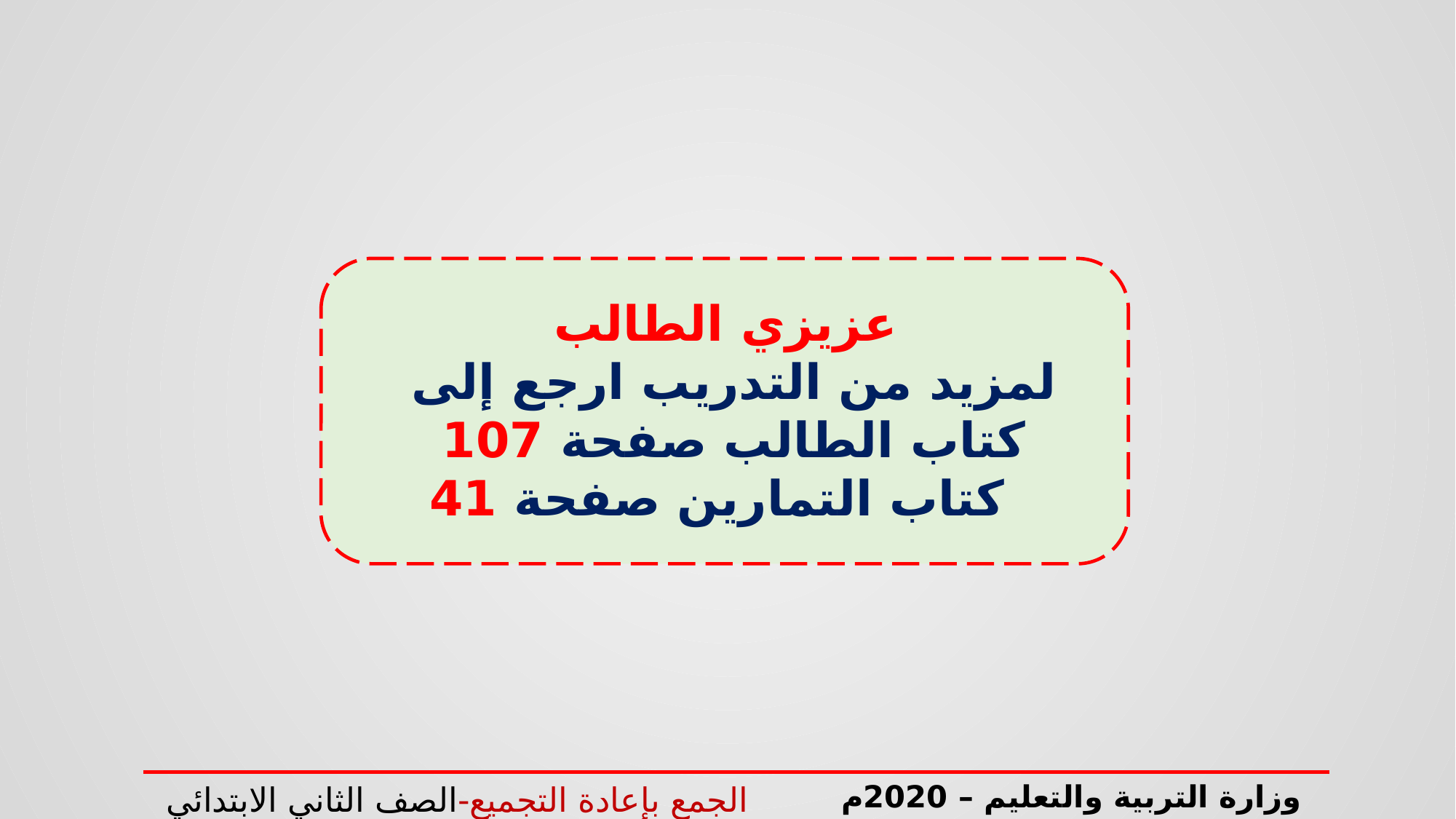

عزيزي الطالب
لمزيد من التدريب ارجع إلى
كتاب الطالب صفحة 107
 كتاب التمارين صفحة 41
وزارة التربية والتعليم – 2020م
الجمع بإعادة التجميع-الصف الثاني الابتدائي